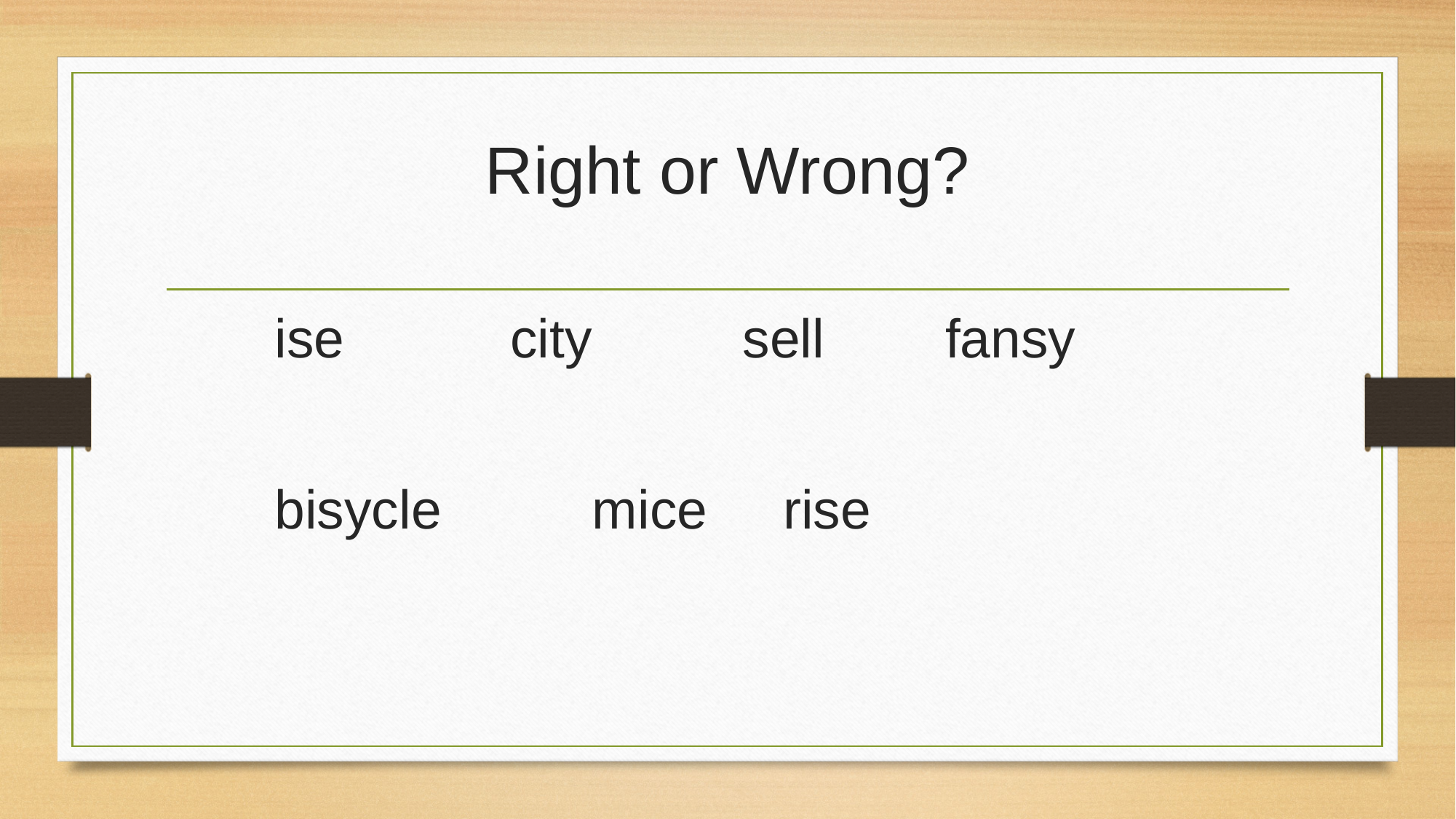

# Right or Wrong?
ise           city          sell        fansy

bisycle          mice     rise